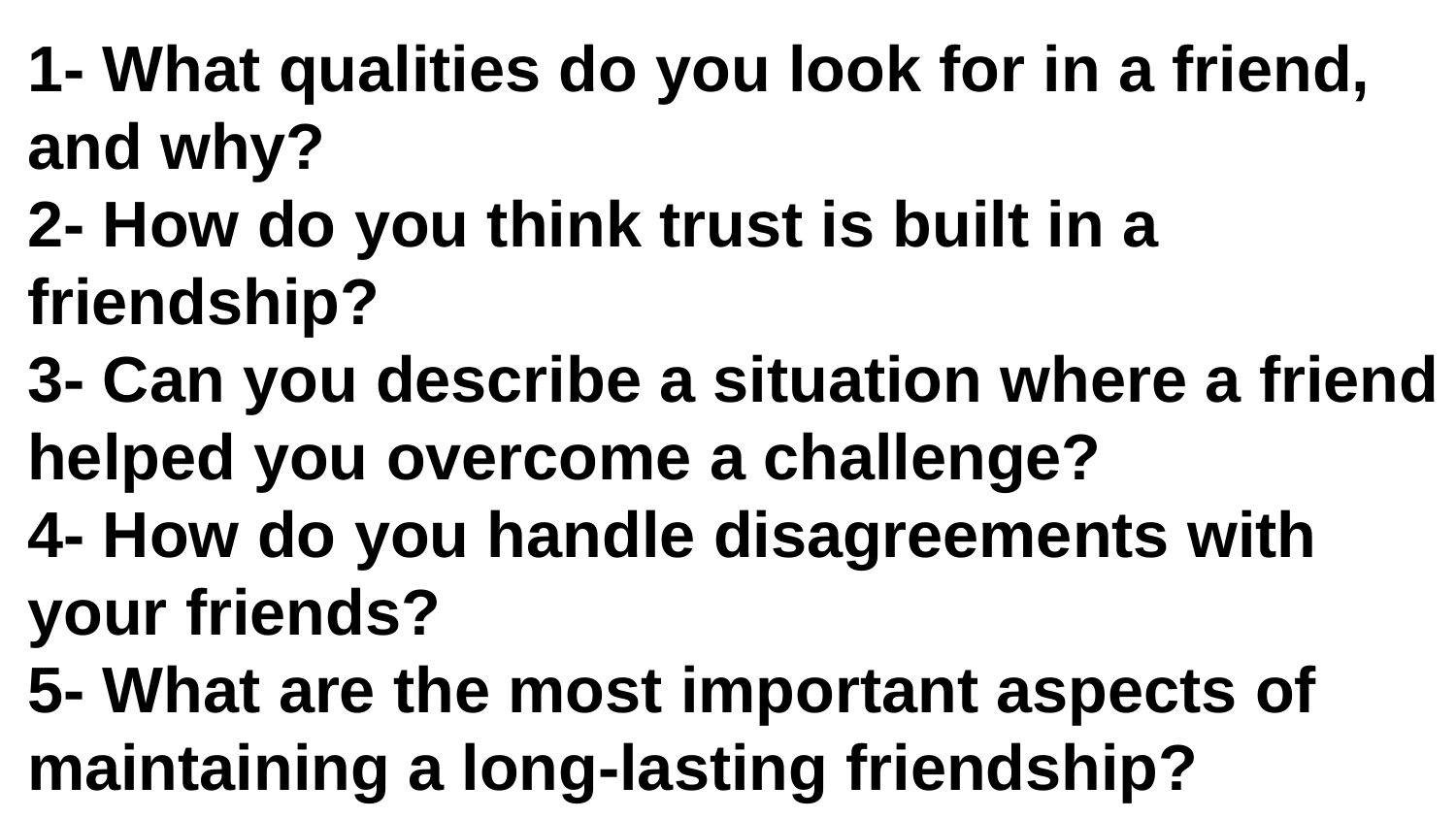

1- What qualities do you look for in a friend, and why?
2- How do you think trust is built in a friendship?
3- Can you describe a situation where a friend helped you overcome a challenge?
4- How do you handle disagreements with your friends?
5- What are the most important aspects of maintaining a long-lasting friendship?